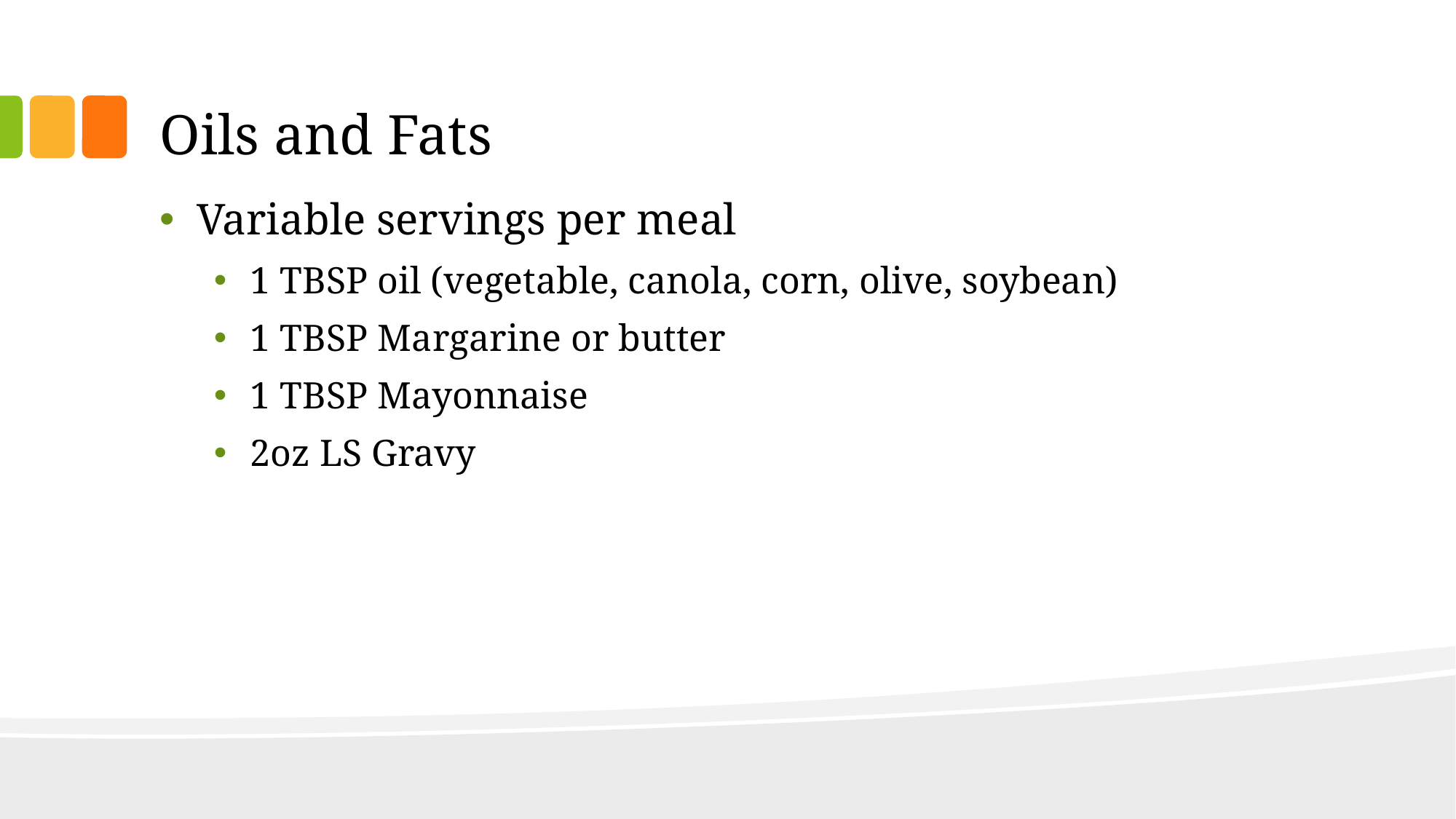

# Oils and Fats
Variable servings per meal
1 TBSP oil (vegetable, canola, corn, olive, soybean)
1 TBSP Margarine or butter
1 TBSP Mayonnaise
2oz LS Gravy